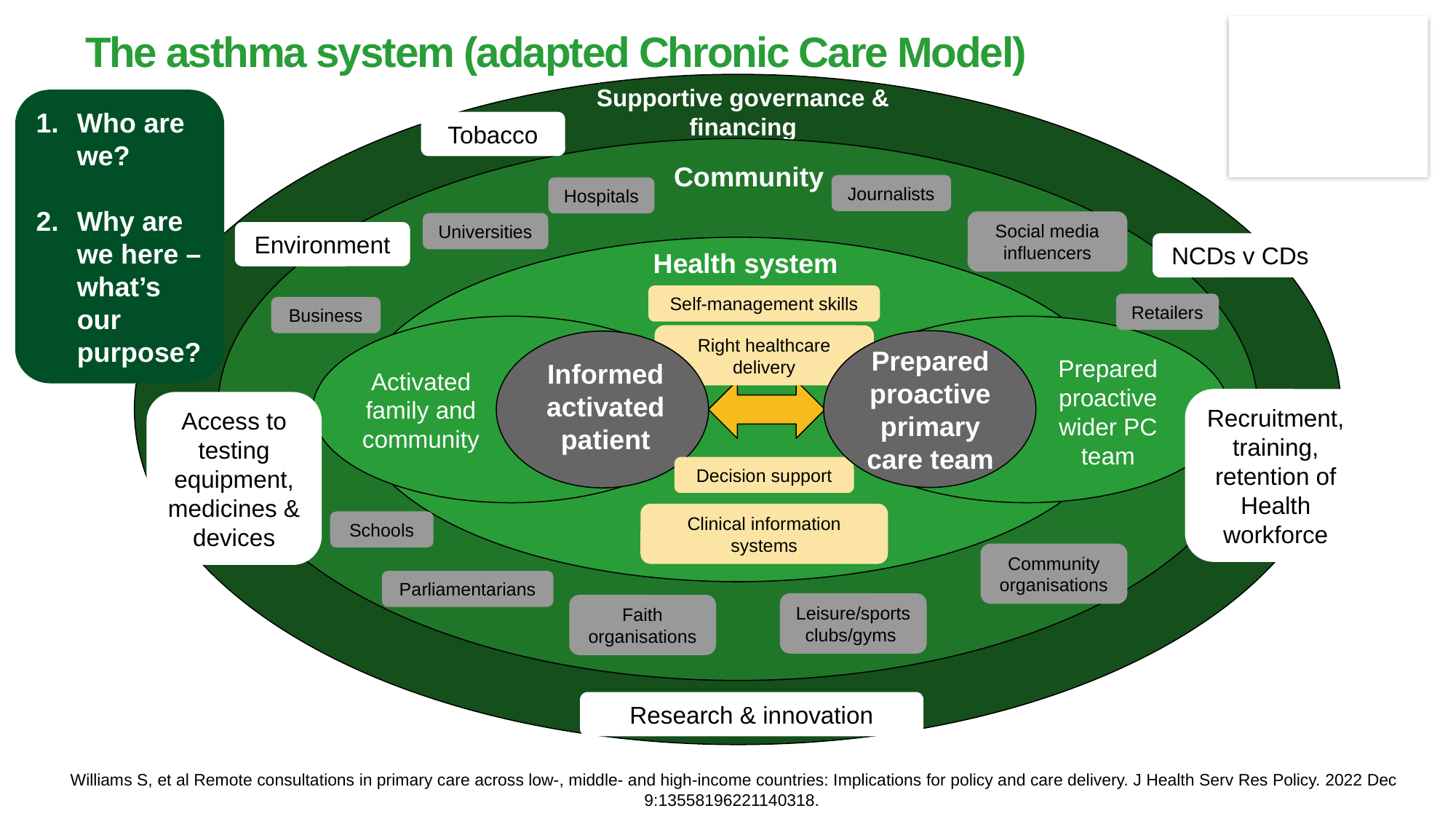

# The asthma system (adapted Chronic Care Model)

Supportive governance & financing
Who are we?
Why are we here – what’s our purpose?
Tobacco

Community
Journalists
Hospitals
Social media influencers
Universities
Environment
NCDs v CDs

Health system
Self-management skills
Retailers
Business

Activated family and community

Informed activated patient

Prepared proactive wider PC team

Prepared proactive primary care team
Right healthcare delivery

Recruitment, training, retention of Health workforce
Access to testing equipment, medicines & devices
Decision support
Clinical information systems
Schools
Community organisations
Parliamentarians
Leisure/sports clubs/gyms
Faith organisations
Research & innovation
Williams S, et al Remote consultations in primary care across low-, middle- and high-income countries: Implications for policy and care delivery. J Health Serv Res Policy. 2022 Dec 9:13558196221140318.